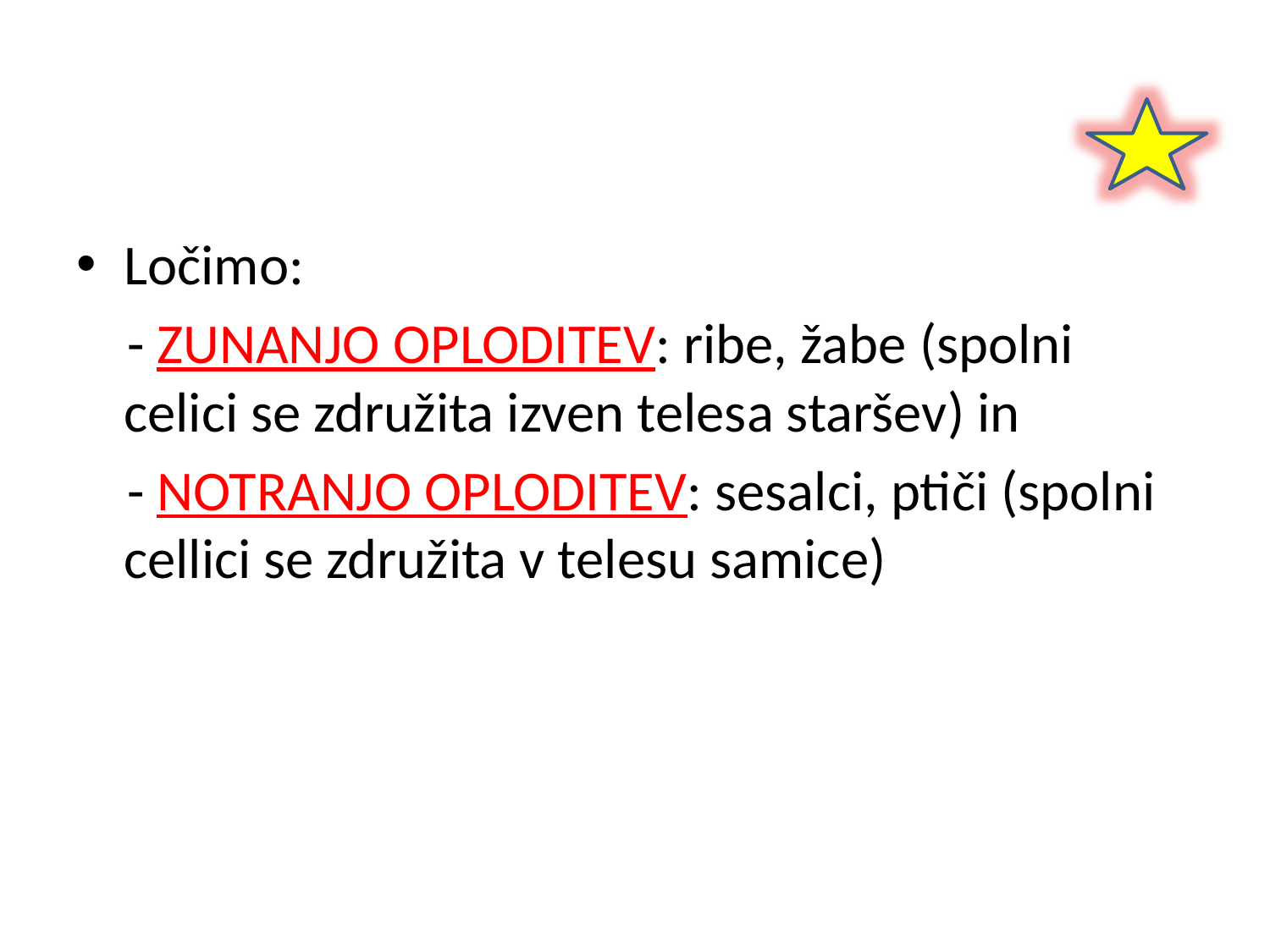

#

Ločimo:
    - ZUNANJO OPLODITEV: ribe, žabe (spolni celici se združita izven telesa staršev) in
    - NOTRANJO OPLODITEV: sesalci, ptiči (spolni cellici se združita v telesu samice)